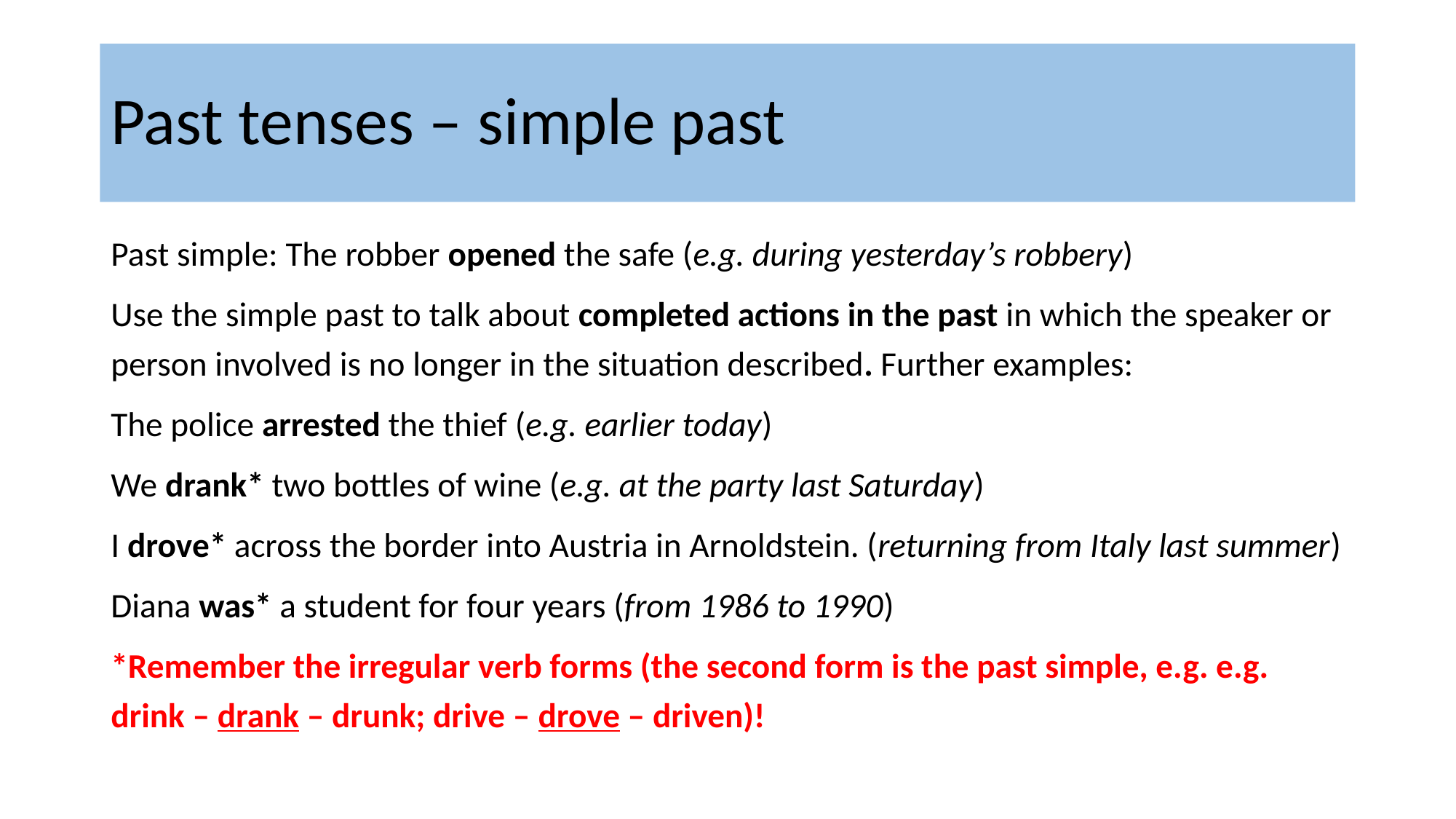

# Past tenses – simple past
Past simple: The robber opened the safe (e.g. during yesterday’s robbery)
Use the simple past to talk about completed actions in the past in which the speaker or person involved is no longer in the situation described. Further examples:
The police arrested the thief (e.g. earlier today)
We drank* two bottles of wine (e.g. at the party last Saturday)
I drove* across the border into Austria in Arnoldstein. (returning from Italy last summer)
Diana was* a student for four years (from 1986 to 1990)
*Remember the irregular verb forms (the second form is the past simple, e.g. e.g. drink – drank – drunk; drive – drove – driven)!